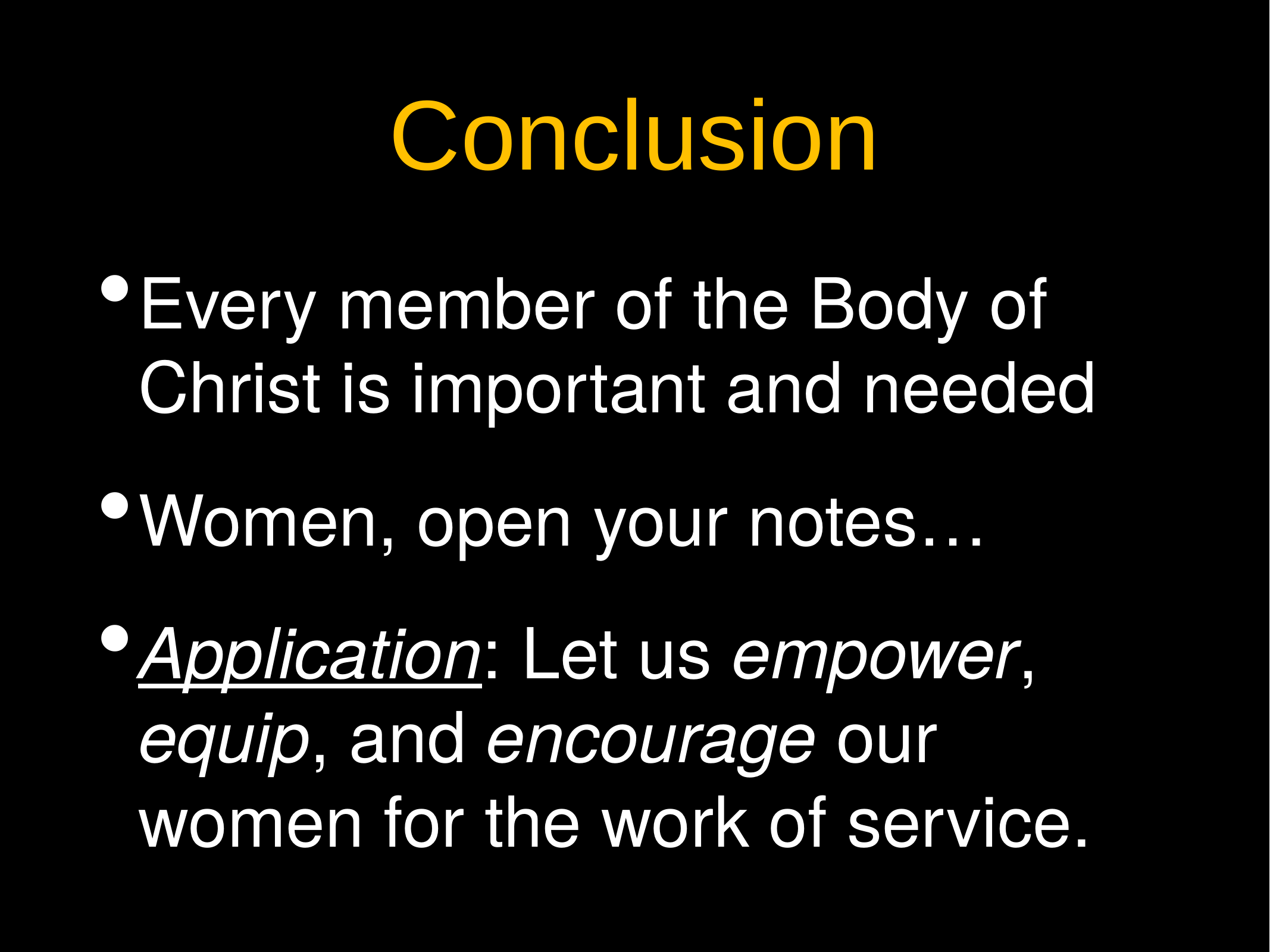

# Conclusion
Every member of the Body of Christ is important and needed
Women, open your notes…
Application: Let us empower, equip, and encourage our women for the work of service.